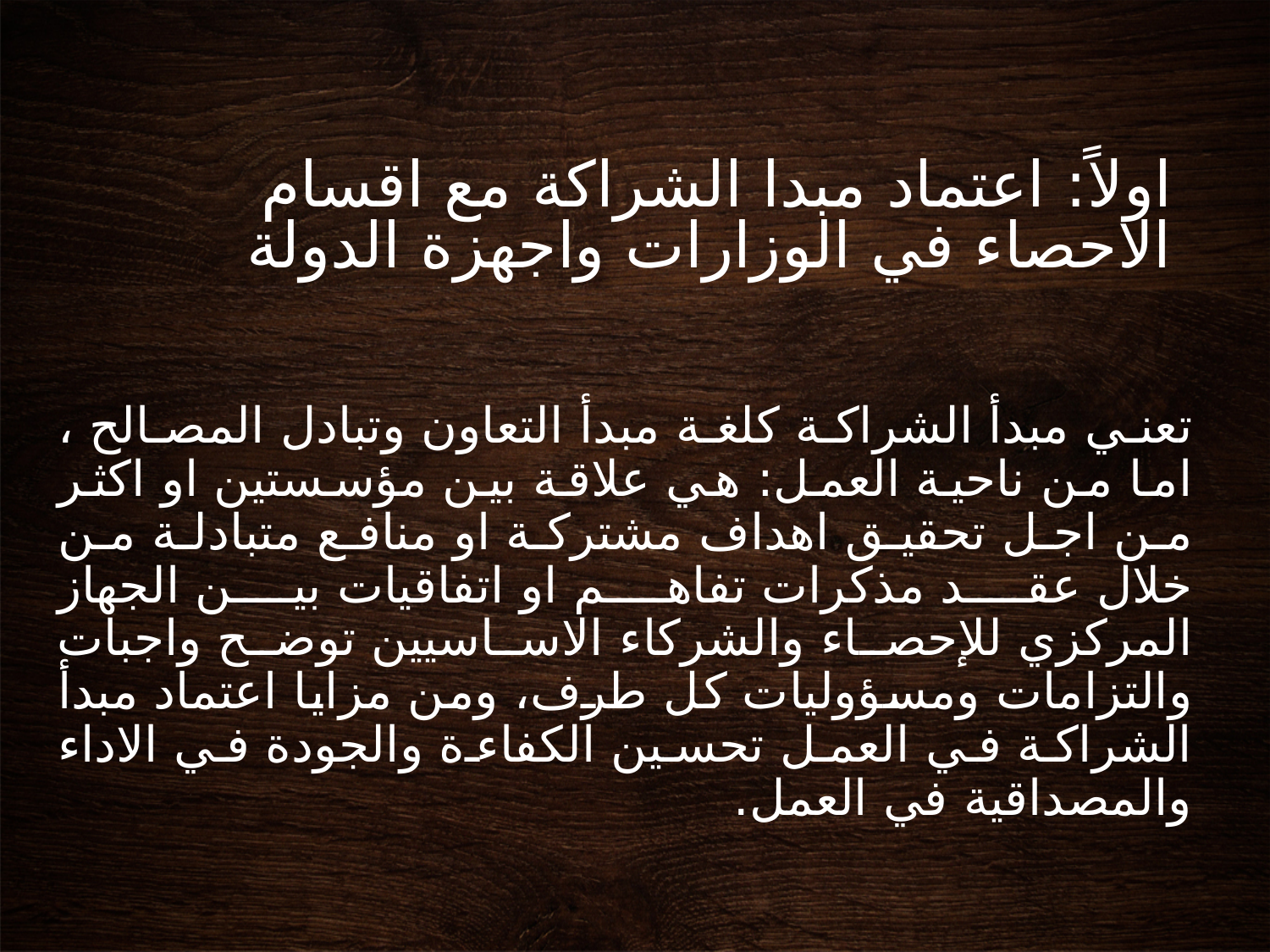

# اولاً: اعتماد مبدا الشراكة مع اقسام الاحصاء في الوزارات واجهزة الدولة
تعني مبدأ الشراكة كلغة مبدأ التعاون وتبادل المصالح ، اما من ناحية العمل: هي علاقة بين مؤسستين او اكثر من اجل تحقيق اهداف مشتركة او منافع متبادلة من خلال عقد مذكرات تفاهم او اتفاقيات بين الجهاز المركزي للإحصاء والشركاء الاساسيين توضح واجبات والتزامات ومسؤوليات كل طرف، ومن مزايا اعتماد مبدأ الشراكة في العمل تحسين الكفاءة والجودة في الاداء والمصداقية في العمل.